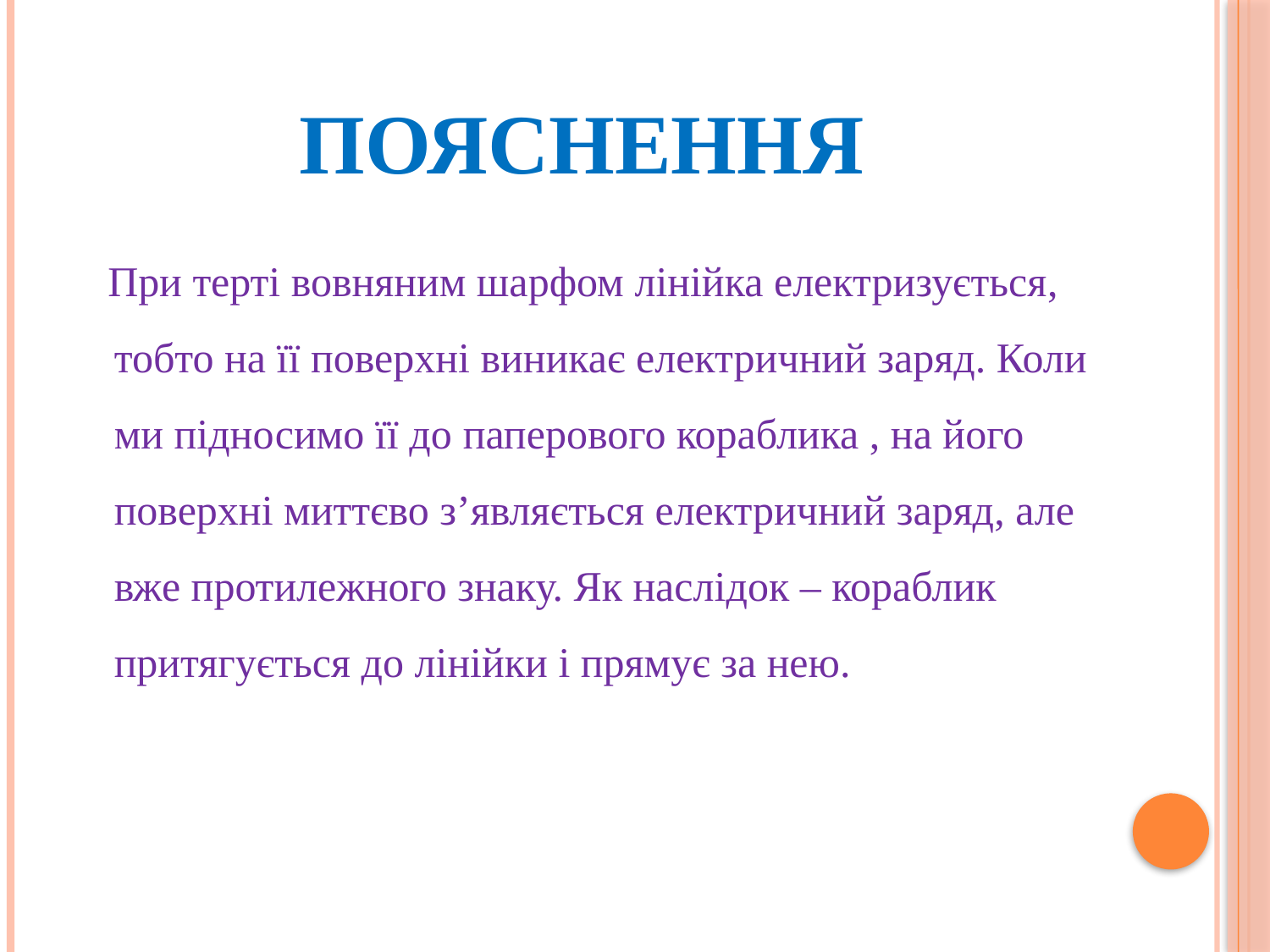

# Пояснення
   При терті вовняним шарфом лінійка електризується, тобто на її поверхні виникає електричний заряд. Коли ми підносимо її до паперового кораблика , на його поверхні миттєво з’являється електричний заряд, але вже протилежного знаку. Як наслідок – кораблик притягується до лінійки і прямує за нею.